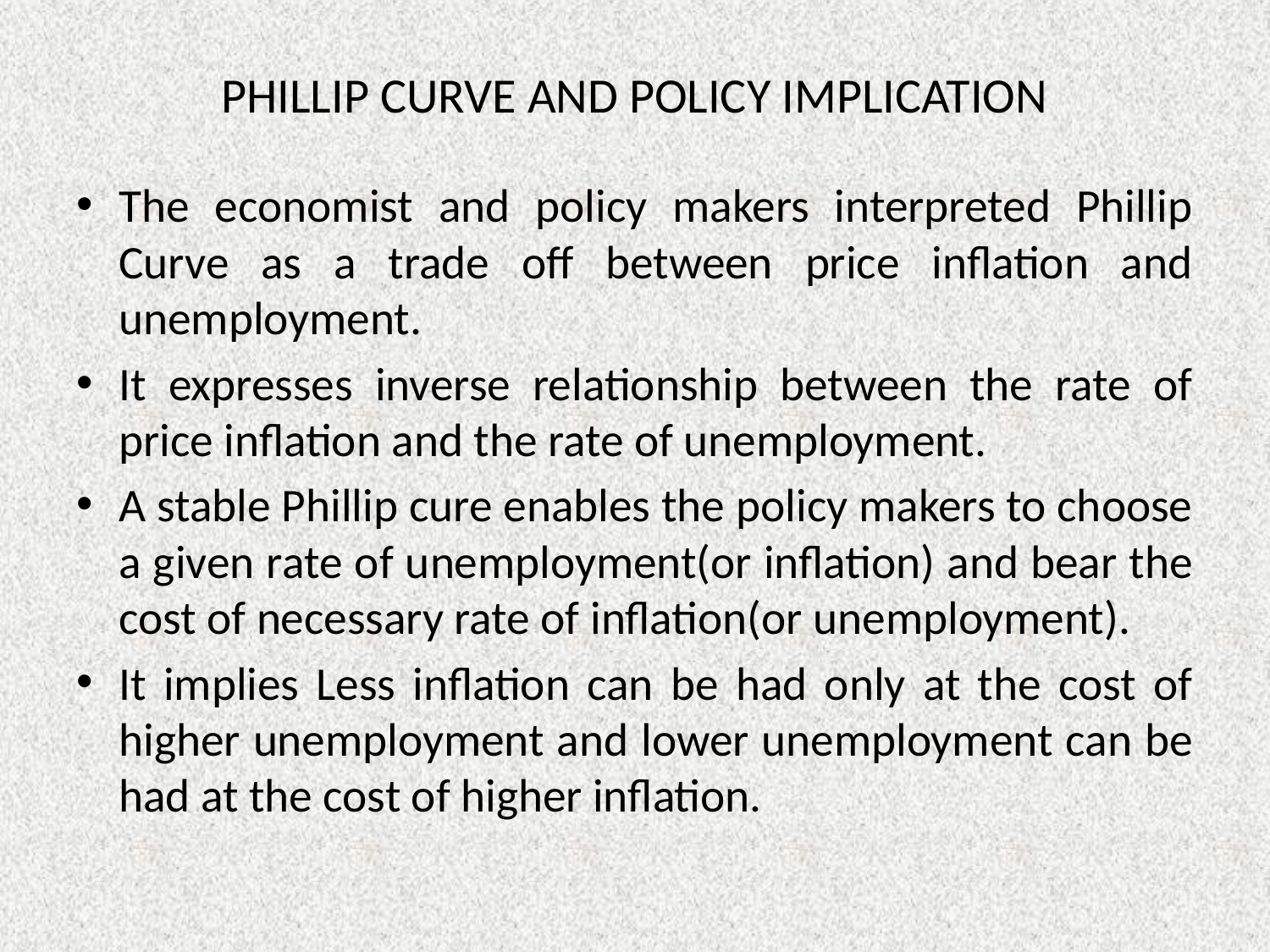

# PHILLIP CURVE AND POLICY IMPLICATION
The economist and policy makers interpreted Phillip Curve as a trade off between price inflation and unemployment.
It expresses inverse relationship between the rate of price inflation and the rate of unemployment.
A stable Phillip cure enables the policy makers to choose a given rate of unemployment(or inflation) and bear the cost of necessary rate of inflation(or unemployment).
It implies Less inflation can be had only at the cost of higher unemployment and lower unemployment can be had at the cost of higher inflation.